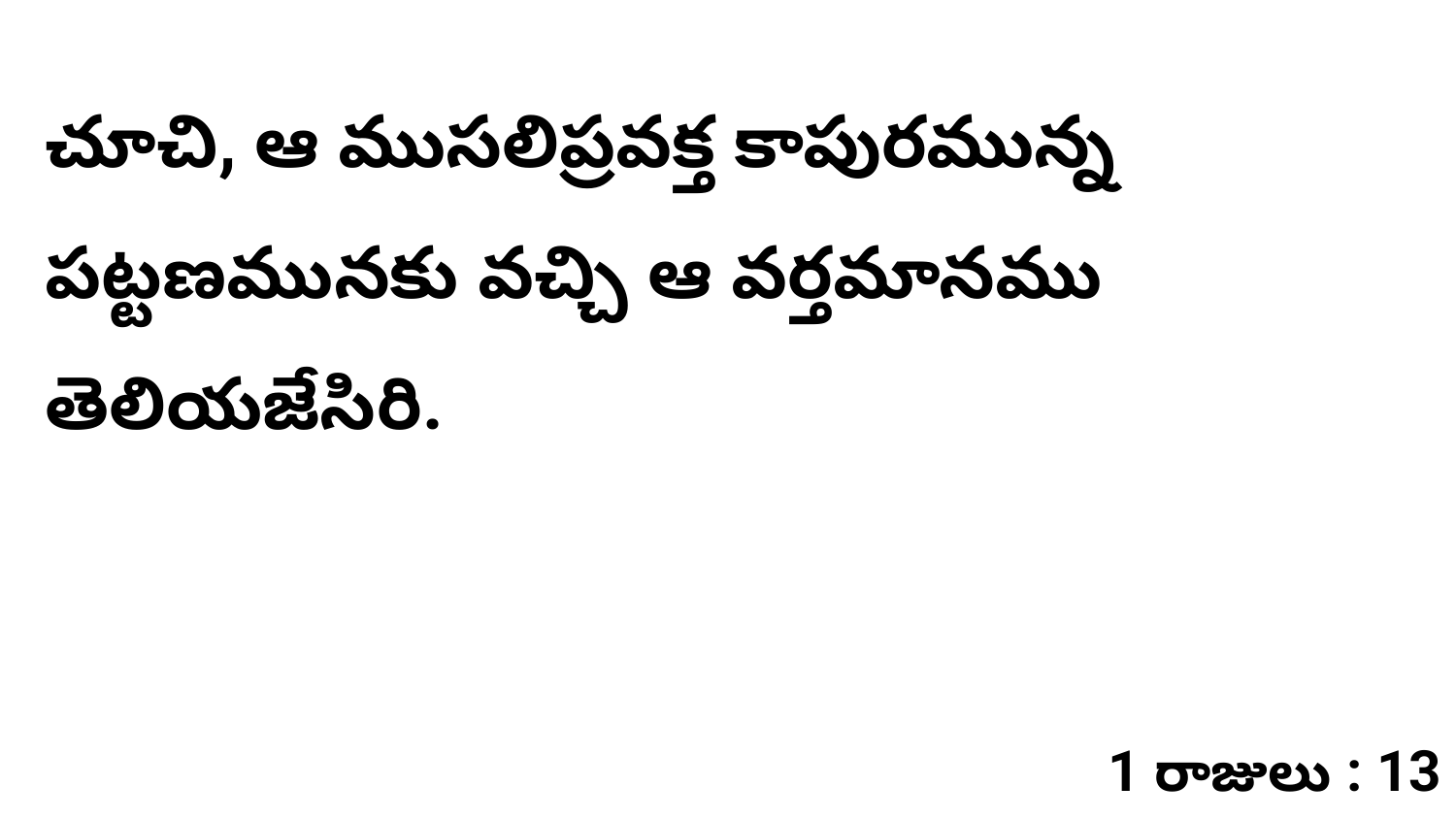

చూచి, ఆ ముసలిప్రవక్త కాపురమున్న పట్టణమునకు వచ్చి ఆ వర్తమానము తెలియజేసిరి.
1 రాజులు : 13